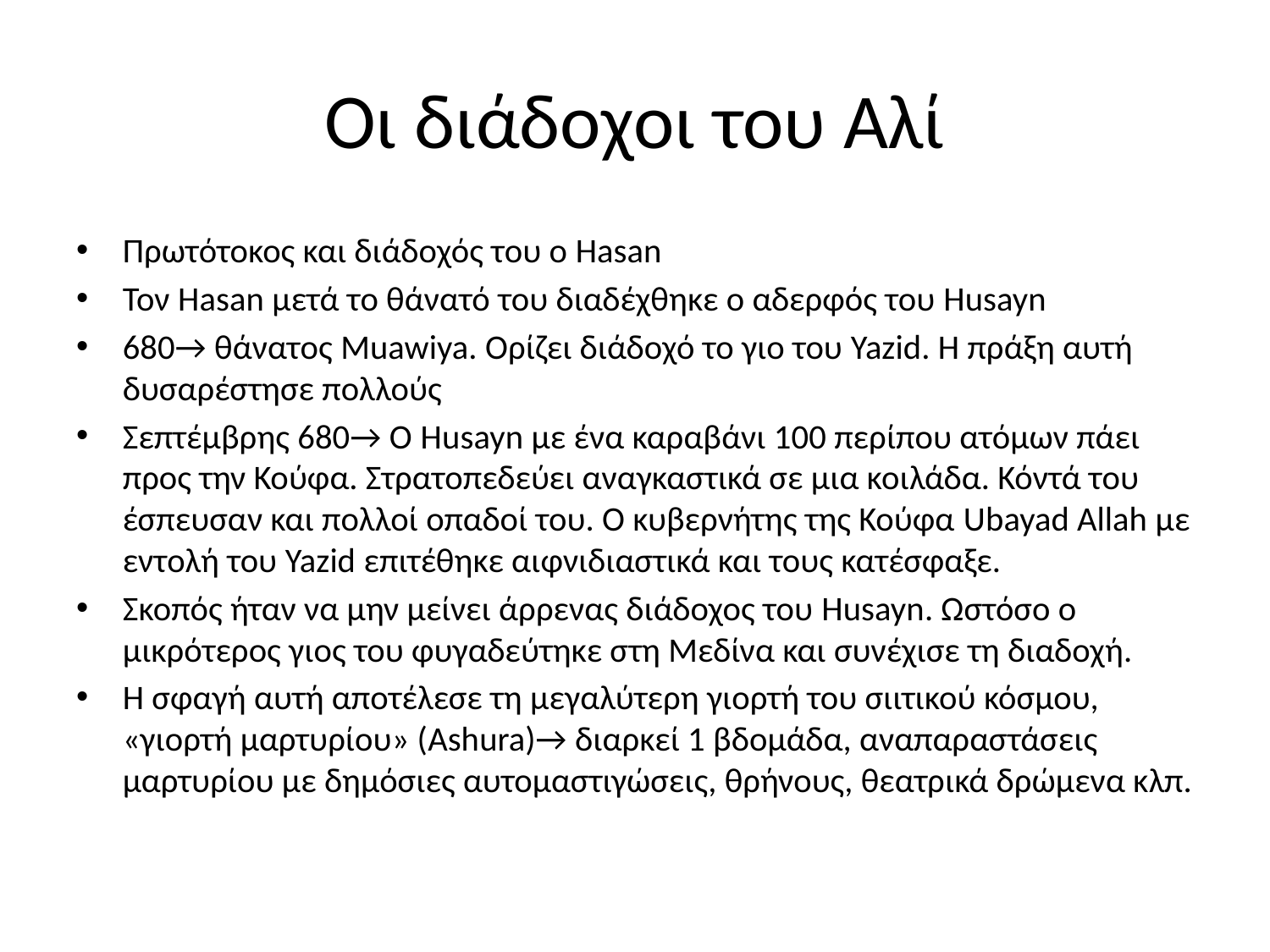

# Οι διάδοχοι του Αλί
Πρωτότοκος και διάδοχός του ο Hasan
Τον Hasan μετά το θάνατό του διαδέχθηκε ο αδερφός του Husayn
680→ θάνατος Muawiya. Ορίζει διάδοχό το γιο του Yazid. Η πράξη αυτή δυσαρέστησε πολλούς
Σεπτέμβρης 680→ Ο Husayn με ένα καραβάνι 100 περίπου ατόμων πάει προς την Κούφα. Στρατοπεδεύει αναγκαστικά σε μια κοιλάδα. Κόντά του έσπευσαν και πολλοί οπαδοί του. Ο κυβερνήτης της Κούφα Ubayad Allah με εντολή του Yazid επιτέθηκε αιφνιδιαστικά και τους κατέσφαξε.
Σκοπός ήταν να μην μείνει άρρενας διάδοχος του Husayn. Ωστόσο ο μικρότερος γιος του φυγαδεύτηκε στη Μεδίνα και συνέχισε τη διαδοχή.
Η σφαγή αυτή αποτέλεσε τη μεγαλύτερη γιορτή του σιιτικού κόσμου, «γιορτή μαρτυρίου» (Ashura)→ διαρκεί 1 βδομάδα, αναπαραστάσεις μαρτυρίου με δημόσιες αυτομαστιγώσεις, θρήνους, θεατρικά δρώμενα κλπ.